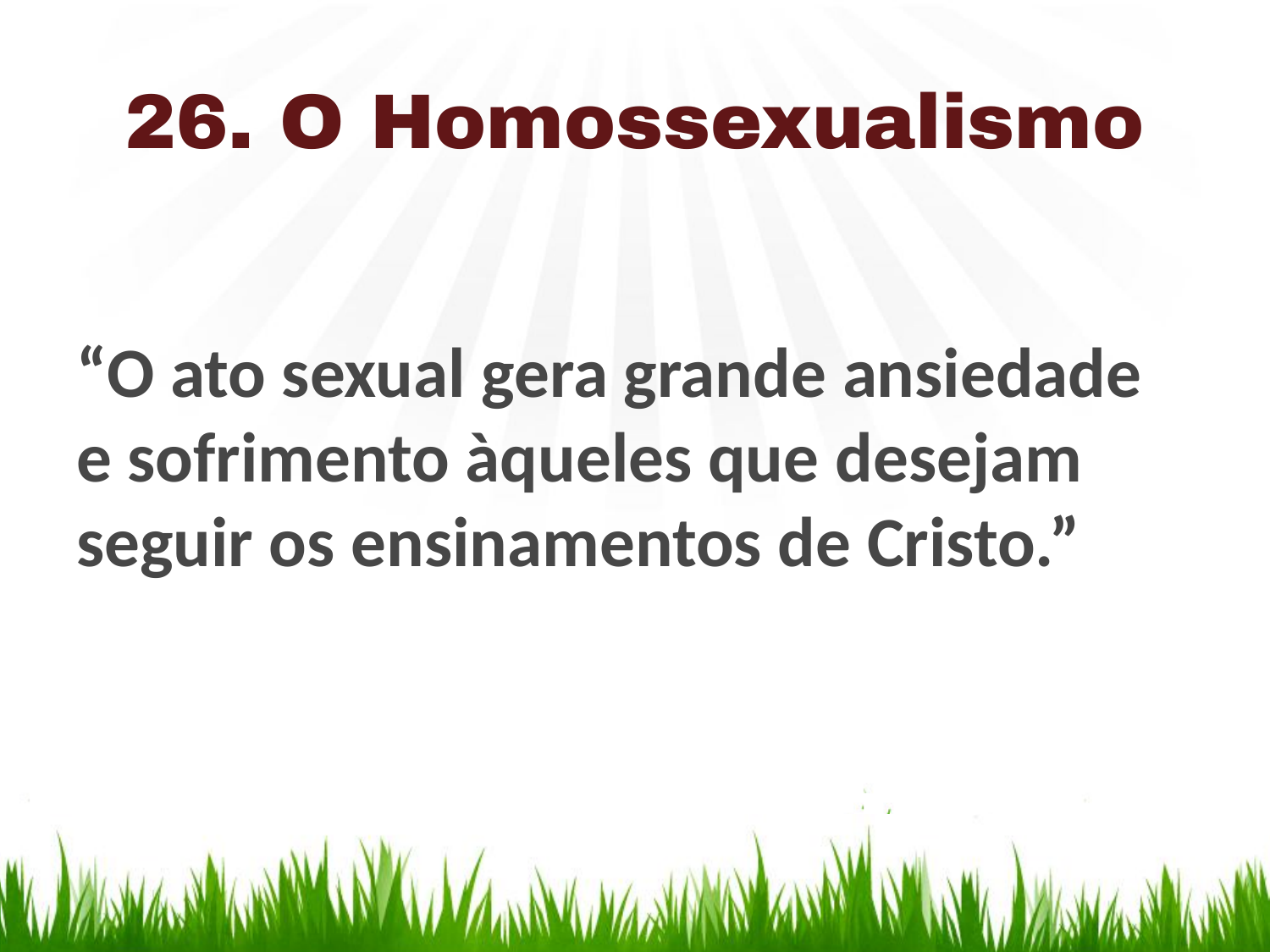

# 26. O Homossexualismo

“O ato sexual gera grande ansiedade e sofrimento àqueles que desejam seguir os ensinamentos de Cristo.”